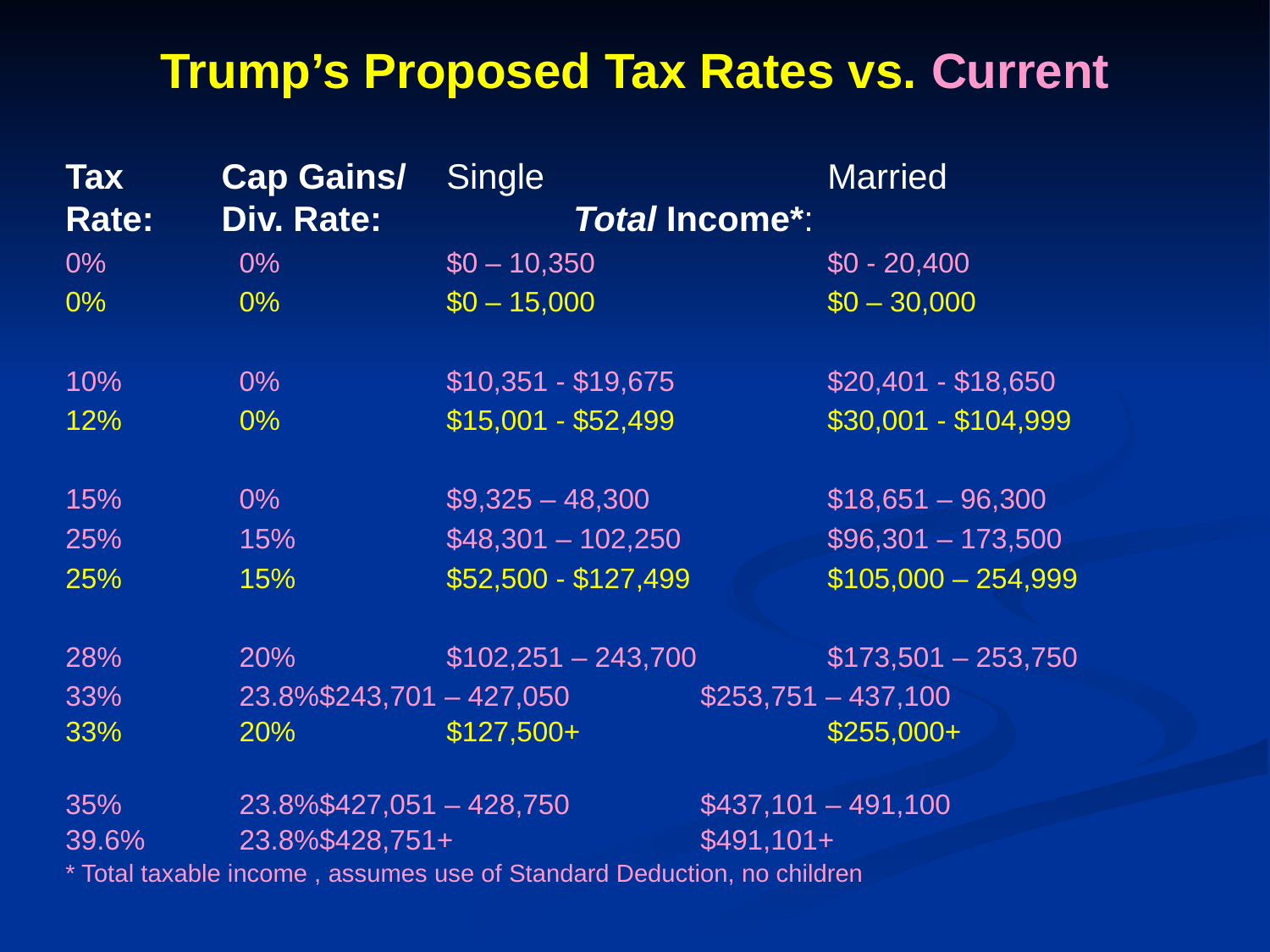

# Trump’s Proposed Tax Rates vs. Current

Tax	   Cap Gains/	Single			Married
Rate:	   Div. Rate:		Total Income*:
0%	      0%		$0 – 10,350		$0 - 20,400
0%	      0%		$0 – 15,000		$0 – 30,000

10% 	      0% 		$10,351 - $19,675		$20,401 - $18,650
12%	      0%		$15,001 - $52,499		$30,001 - $104,999

15%	      0%		$9,325 – 48,300		$18,651 – 96,300
25%	      15%		$48,301 – 102,250		$96,301 – 173,500
25% 	      15% 		$52,500 - $127,499 		$105,000 – 254,999

28% 	      20% 		$102,251 – 243,700		$173,501 – 253,750
33%	      23.8%	$243,701 – 427,050		$253,751 – 437,100
33%	      20%		$127,500+		$255,000+

35%	      23.8%	$427,051 – 428,750		$437,101 – 491,100
39.6%	      23.8%	$428,751+		$491,101+
* Total taxable income , assumes use of Standard Deduction, no children